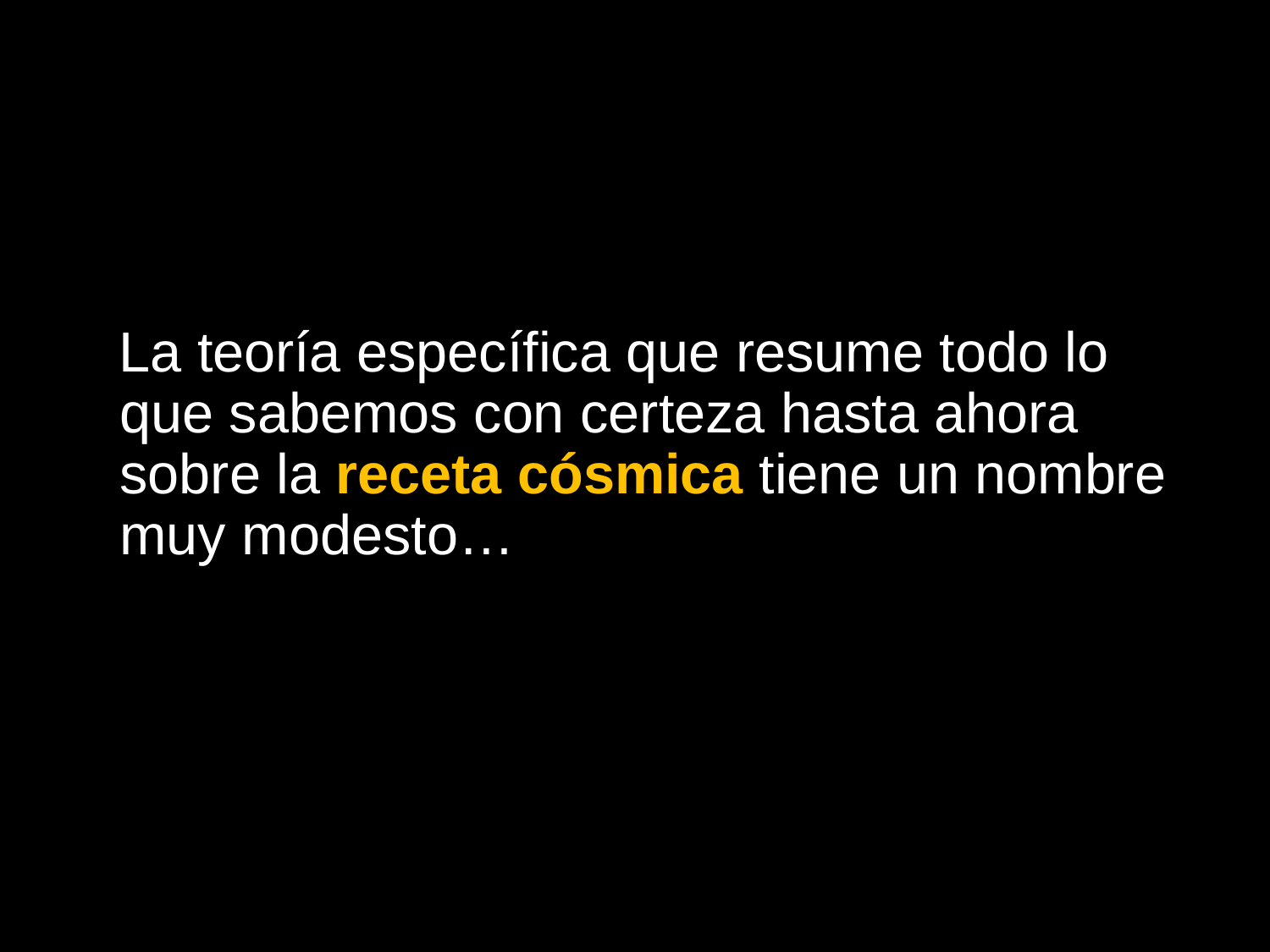

La teoría específica que resume todo lo que sabemos con certeza hasta ahora sobre la receta cósmica tiene un nombre muy modesto…